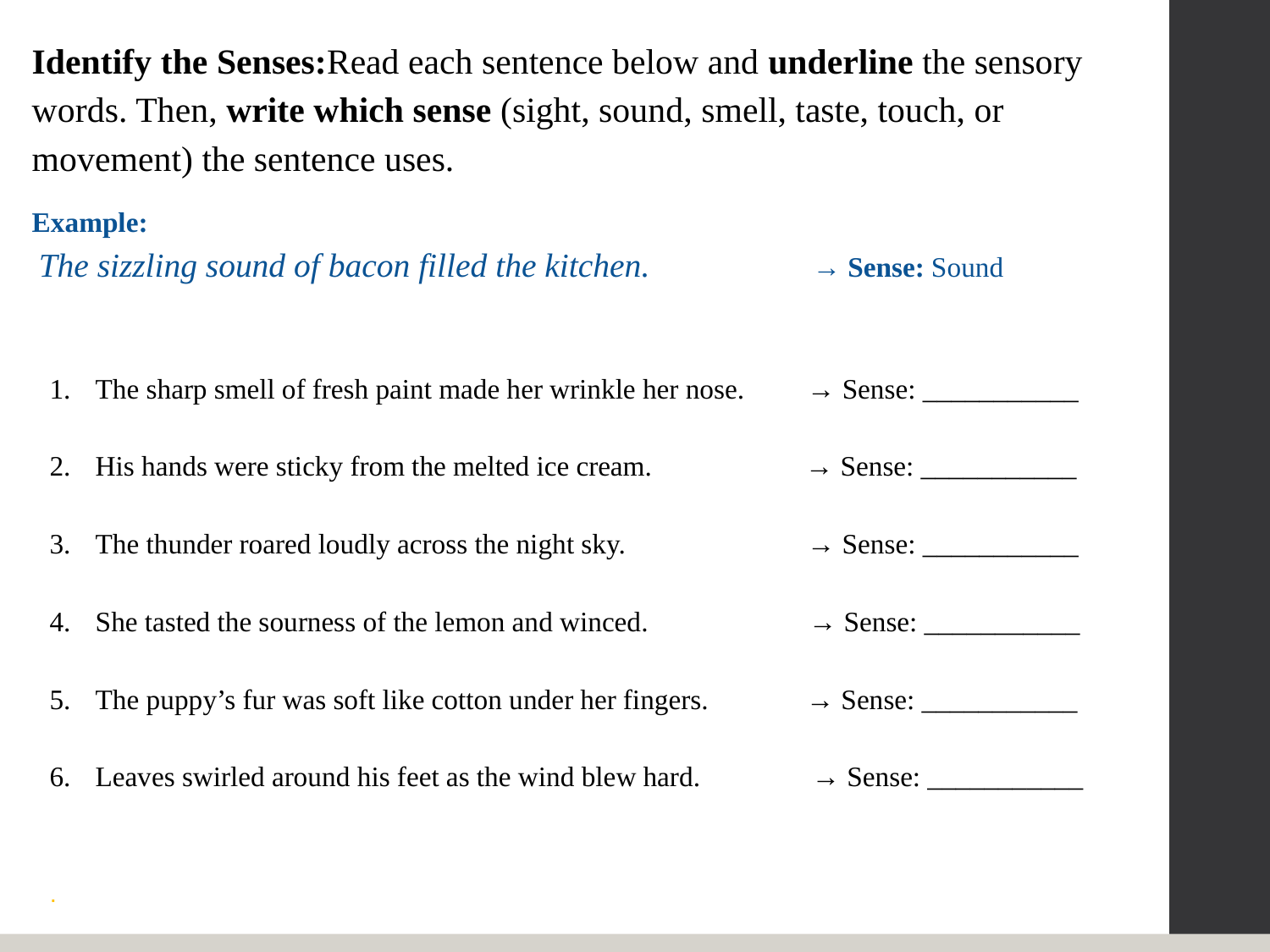

Identify the Senses:Read each sentence below and underline the sensory words. Then, write which sense (sight, sound, smell, taste, touch, or movement) the sentence uses.
Example:
 The sizzling sound of bacon filled the kitchen.                       → Sense: Sound

The sharp smell of fresh paint made her wrinkle her nose.         → Sense: ___________
His hands were sticky from the melted ice cream.                      → Sense: ___________
The thunder roared loudly across the night sky.                          → Sense: ___________
She tasted the sourness of the lemon and winced.                       → Sense: ___________
The puppy’s fur was soft like cotton under her fingers.              → Sense: ___________
Leaves swirled around his feet as the wind blew hard.                → Sense: ___________

.